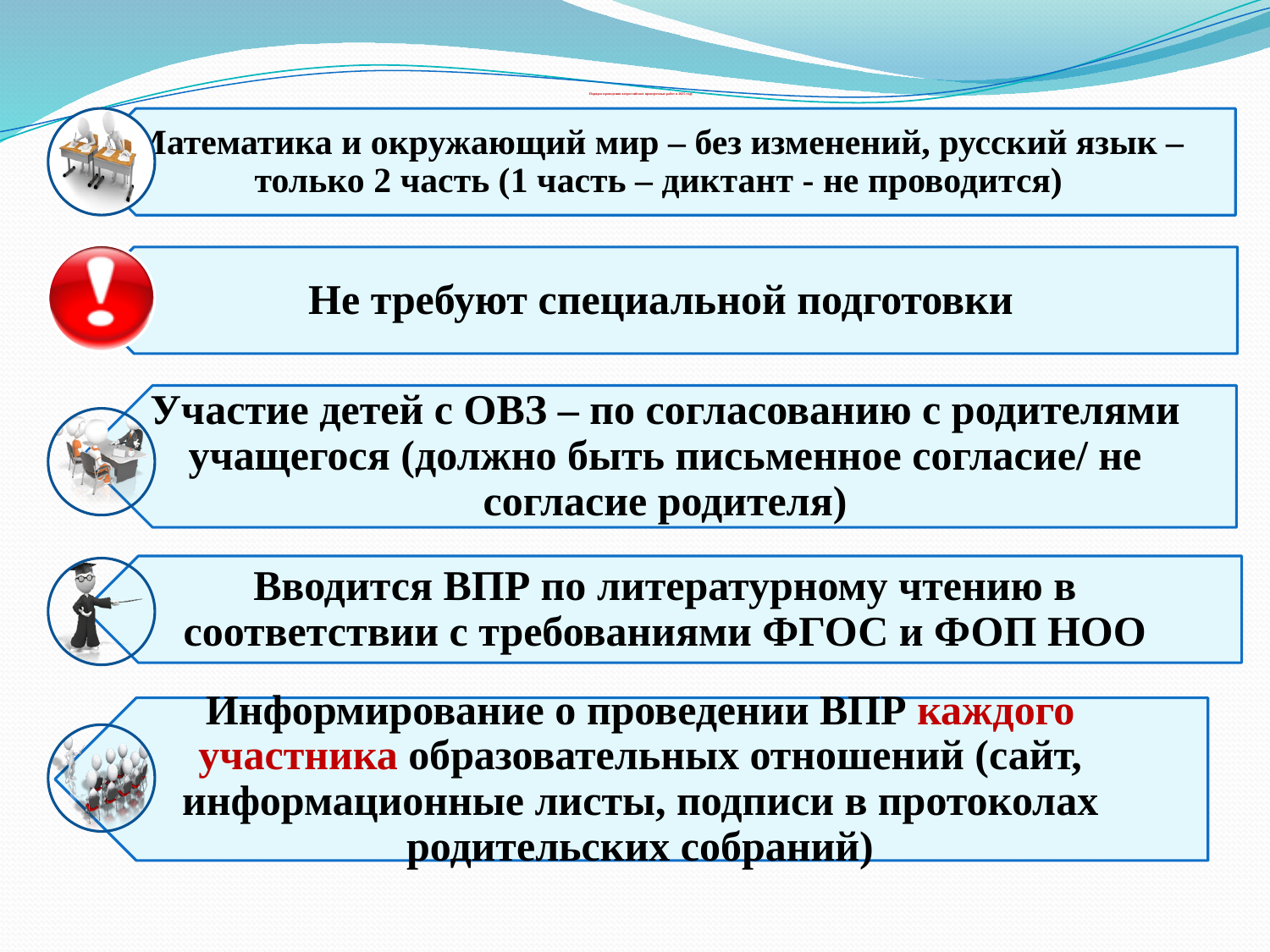

# Порядок проведения всероссийских проверочных работ в 2025 году
Математика и окружающий мир – без изменений, русский язык – только 2 часть (1 часть – диктант - не проводится)
Не требуют специальной подготовки
Участие детей с ОВЗ – по согласованию с родителями учащегося (должно быть письменное согласие/ не согласие родителя)
Вводится ВПР по литературному чтению в соответствии с требованиями ФГОС и ФОП НОО
Информирование о проведении ВПР каждого участника образовательных отношений (сайт, информационные листы, подписи в протоколах родительских собраний)